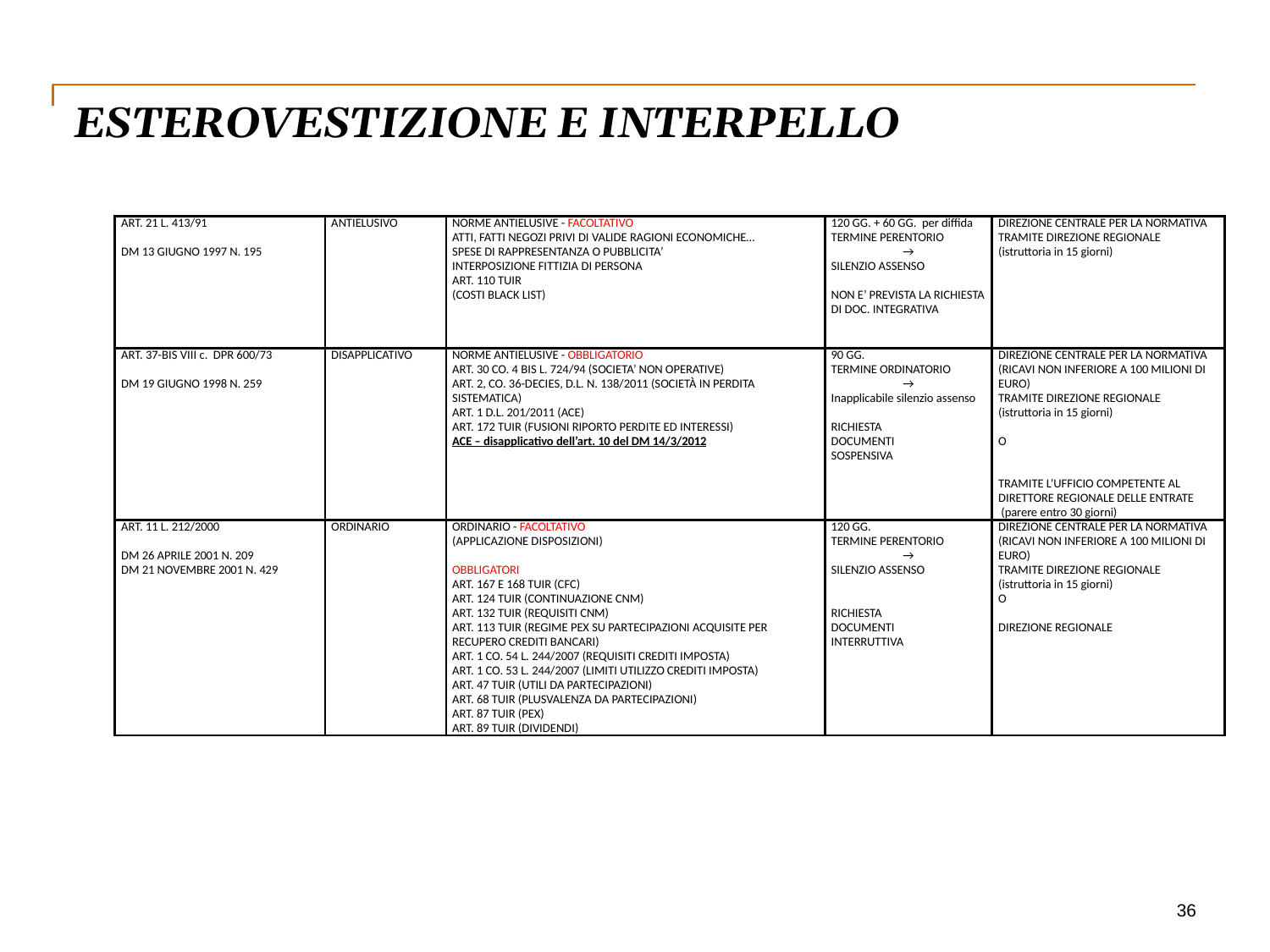

# Esterovestizione e interpello
| ART. 21 L. 413/91 DM 13 GIUGNO 1997 N. 195 | ANTIELUSIVO | NORME ANTIELUSIVE - FACOLTATIVO ATTI, FATTI NEGOZI PRIVI DI VALIDE RAGIONI ECONOMICHE… SPESE DI RAPPRESENTANZA O PUBBLICITA’ INTERPOSIZIONE FITTIZIA DI PERSONA ART. 110 TUIR (COSTI BLACK LIST) | 120 GG. + 60 GG. per diffida TERMINE PERENTORIO → SILENZIO ASSENSO   NON E’ PREVISTA LA RICHIESTA DI DOC. INTEGRATIVA | DIREZIONE CENTRALE PER LA NORMATIVA TRAMITE DIREZIONE REGIONALE (istruttoria in 15 giorni) |
| --- | --- | --- | --- | --- |
| ART. 37-BIS VIII c. DPR 600/73 DM 19 GIUGNO 1998 N. 259 | DISAPPLICATIVO | NORME ANTIELUSIVE - OBBLIGATORIO ART. 30 CO. 4 BIS L. 724/94 (SOCIETA’ NON OPERATIVE) ART. 2, CO. 36-DECIES, D.L. N. 138/2011 (SOCIETÀ IN PERDITA SISTEMATICA) ART. 1 D.L. 201/2011 (ACE) ART. 172 TUIR (FUSIONI RIPORTO PERDITE ED INTERESSI) ACE – disapplicativo dell’art. 10 del DM 14/3/2012 | 90 GG. TERMINE ORDINATORIO → Inapplicabile silenzio assenso   RICHIESTA DOCUMENTI SOSPENSIVA | DIREZIONE CENTRALE PER LA NORMATIVA (RICAVI NON INFERIORE A 100 MILIONI DI EURO) TRAMITE DIREZIONE REGIONALE (istruttoria in 15 giorni)   O     TRAMITE L’UFFICIO COMPETENTE AL DIRETTORE REGIONALE DELLE ENTRATE (parere entro 30 giorni) |
| ART. 11 L. 212/2000 DM 26 APRILE 2001 N. 209 DM 21 NOVEMBRE 2001 N. 429 | ORDINARIO | ORDINARIO - FACOLTATIVO (APPLICAZIONE DISPOSIZIONI)   OBBLIGATORI ART. 167 E 168 TUIR (CFC) ART. 124 TUIR (CONTINUAZIONE CNM) ART. 132 TUIR (REQUISITI CNM) ART. 113 TUIR (REGIME PEX SU PARTECIPAZIONI ACQUISITE PER RECUPERO CREDITI BANCARI) ART. 1 CO. 54 L. 244/2007 (REQUISITI CREDITI IMPOSTA) ART. 1 CO. 53 L. 244/2007 (LIMITI UTILIZZO CREDITI IMPOSTA) ART. 47 TUIR (UTILI DA PARTECIPAZIONI) ART. 68 TUIR (PLUSVALENZA DA PARTECIPAZIONI) ART. 87 TUIR (PEX) ART. 89 TUIR (DIVIDENDI) | 120 GG. TERMINE PERENTORIO → SILENZIO ASSENSO     RICHIESTA DOCUMENTI INTERRUTTIVA | DIREZIONE CENTRALE PER LA NORMATIVA (RICAVI NON INFERIORE A 100 MILIONI DI EURO) TRAMITE DIREZIONE REGIONALE (istruttoria in 15 giorni) O   DIREZIONE REGIONALE |
36